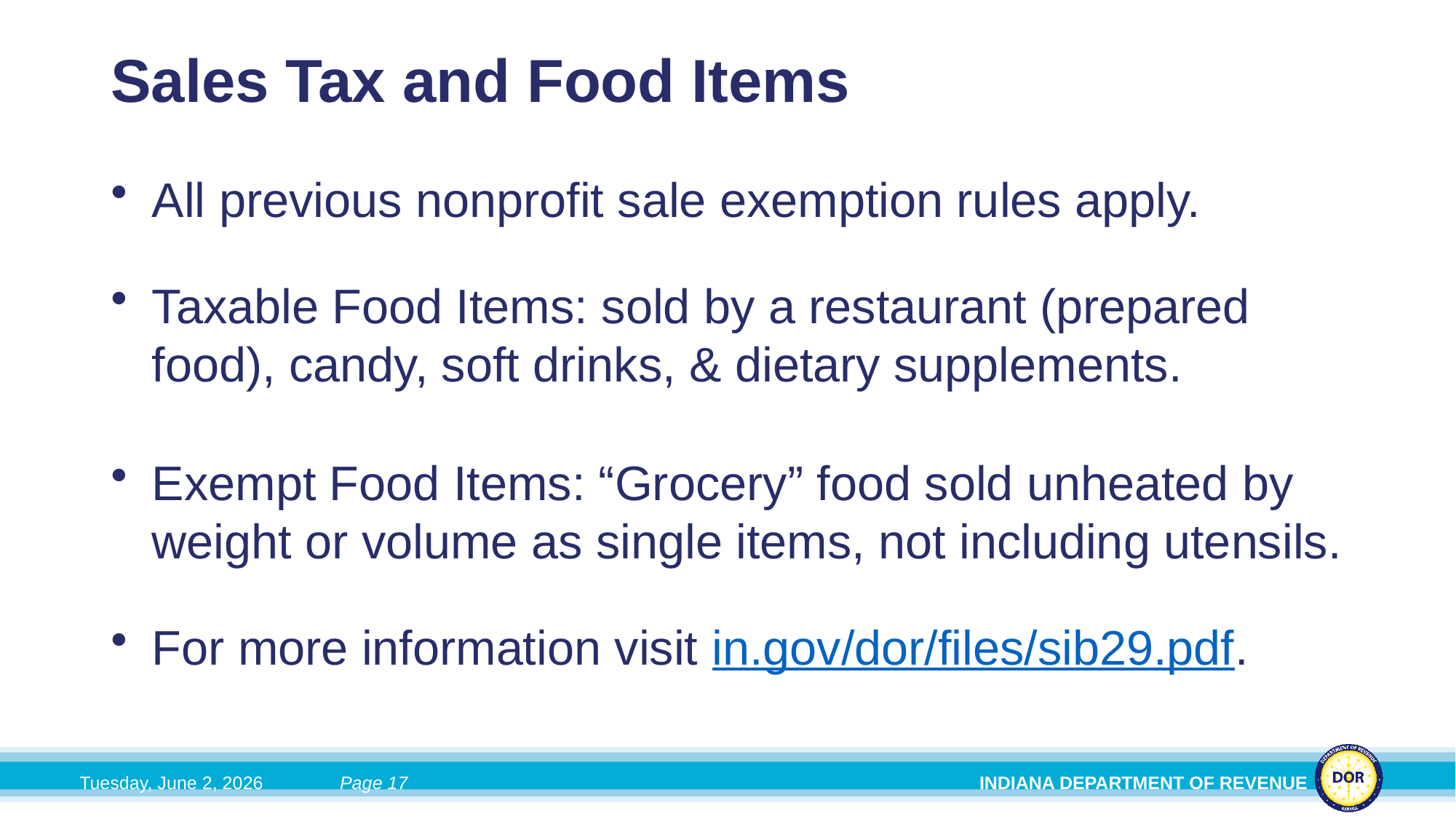

# Sales Tax and Food Items
All previous nonprofit sale exemption rules apply.

Taxable Food Items: sold by a restaurant (prepared food), candy, soft drinks, & dietary supplements.

Exempt Food Items: “Grocery” food sold unheated by weight or volume as single items, not including utensils.

For more information visit in.gov/dor/files/sib29.pdf.
Tuesday, June 2, 2026
Page 17
INDIANA DEPARTMENT OF REVENUE